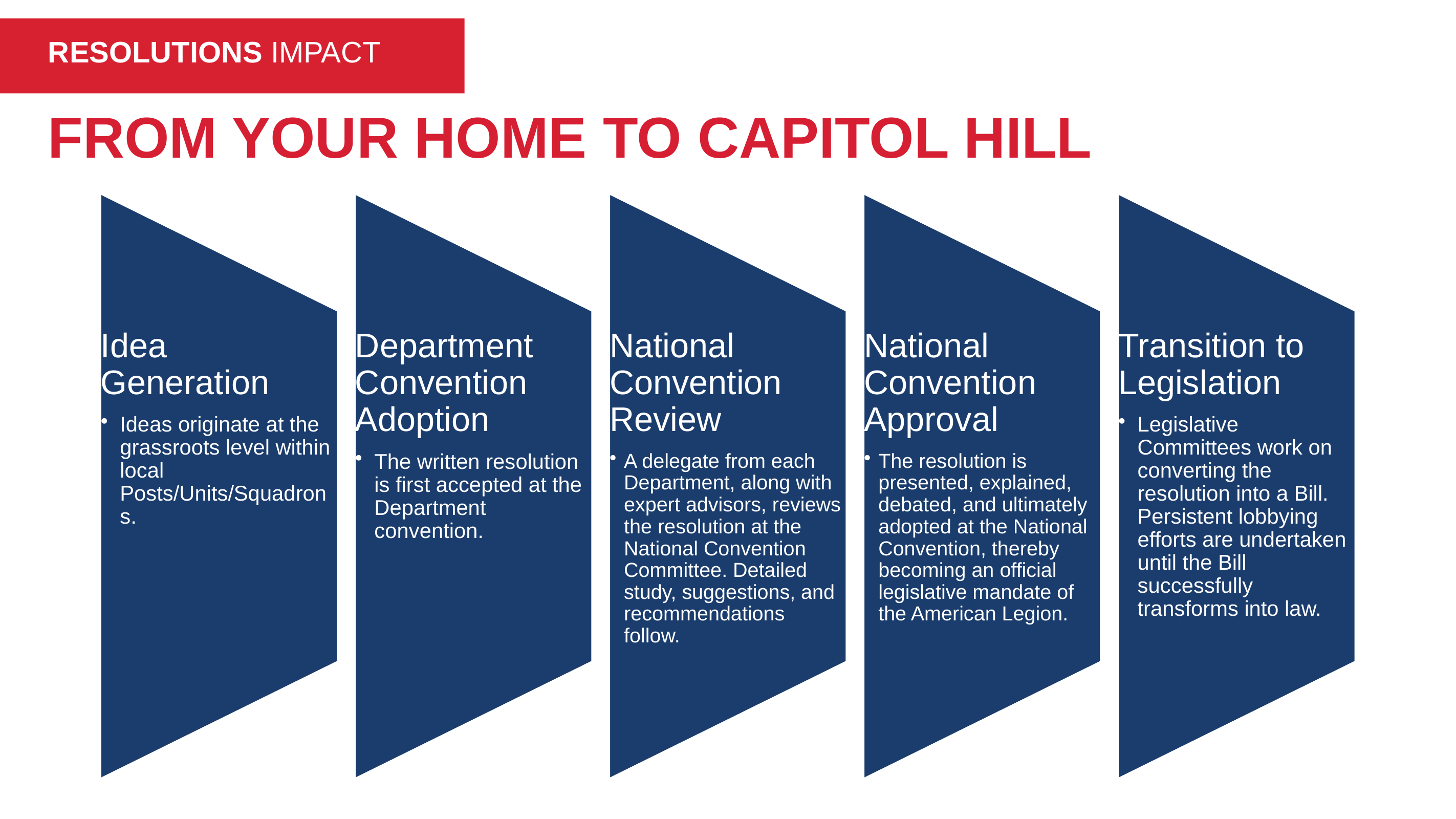

RESOLUTIONS IMPACT

FROM YOUR HOME TO CAPITOL HILL
Idea Generation
Ideas originate at the grassroots level within local Posts/Units/Squadrons.
Department Convention Adoption
The written resolution is first accepted at the Department convention.
National Convention Review
A delegate from each Department, along with expert advisors, reviews the resolution at the National Convention Committee. Detailed study, suggestions, and recommendations follow.
National Convention Approval
The resolution is presented, explained, debated, and ultimately adopted at the National Convention, thereby becoming an official legislative mandate of the American Legion.
Transition to Legislation
Legislative Committees work on converting the resolution into a Bill. Persistent lobbying efforts are undertaken until the Bill successfully transforms into law.